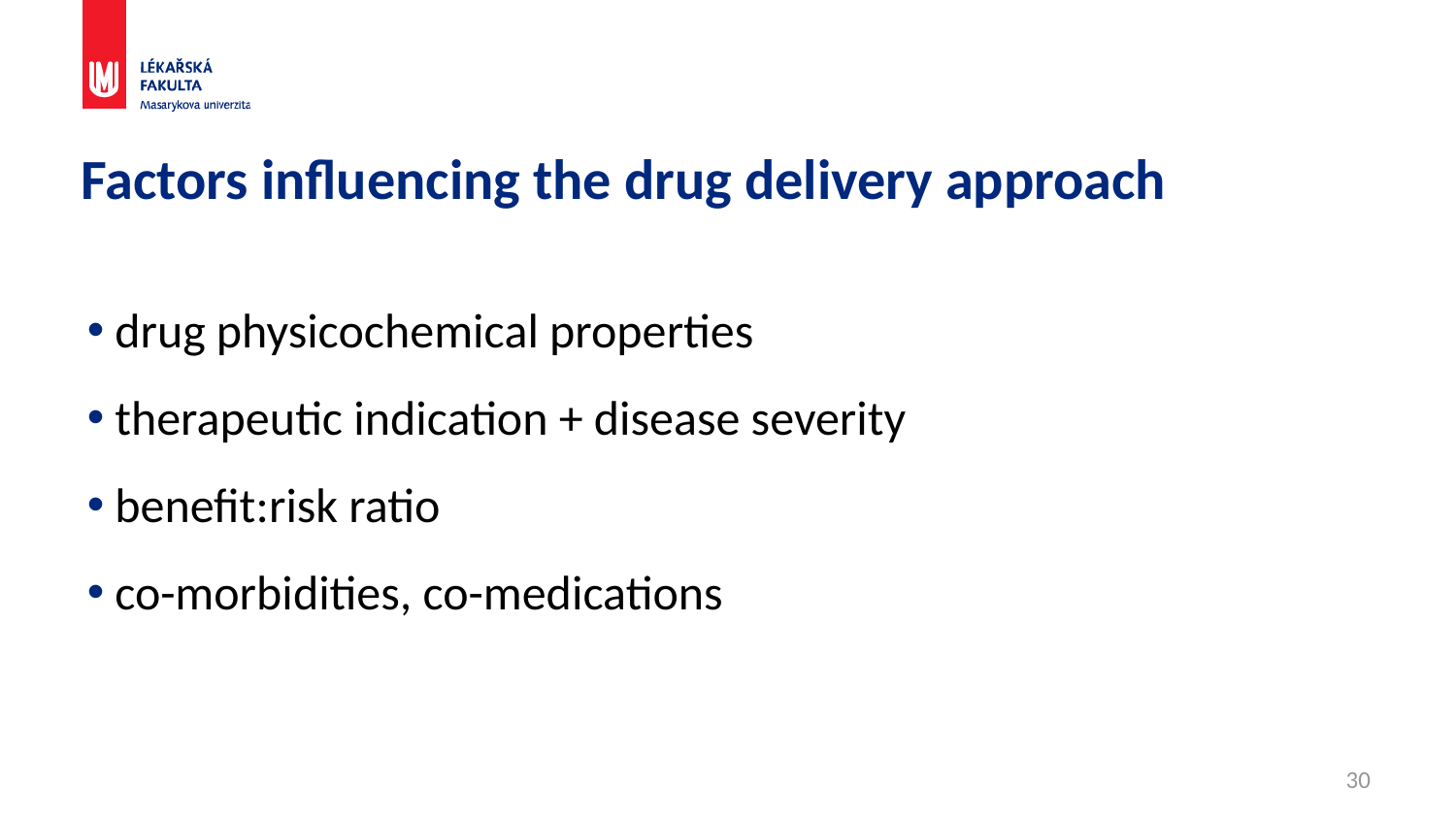

# Factors influencing the drug delivery approach

 drug physicochemical properties
 therapeutic indication + disease severity
 benefit:risk ratio
 co-morbidities, co-medications
30